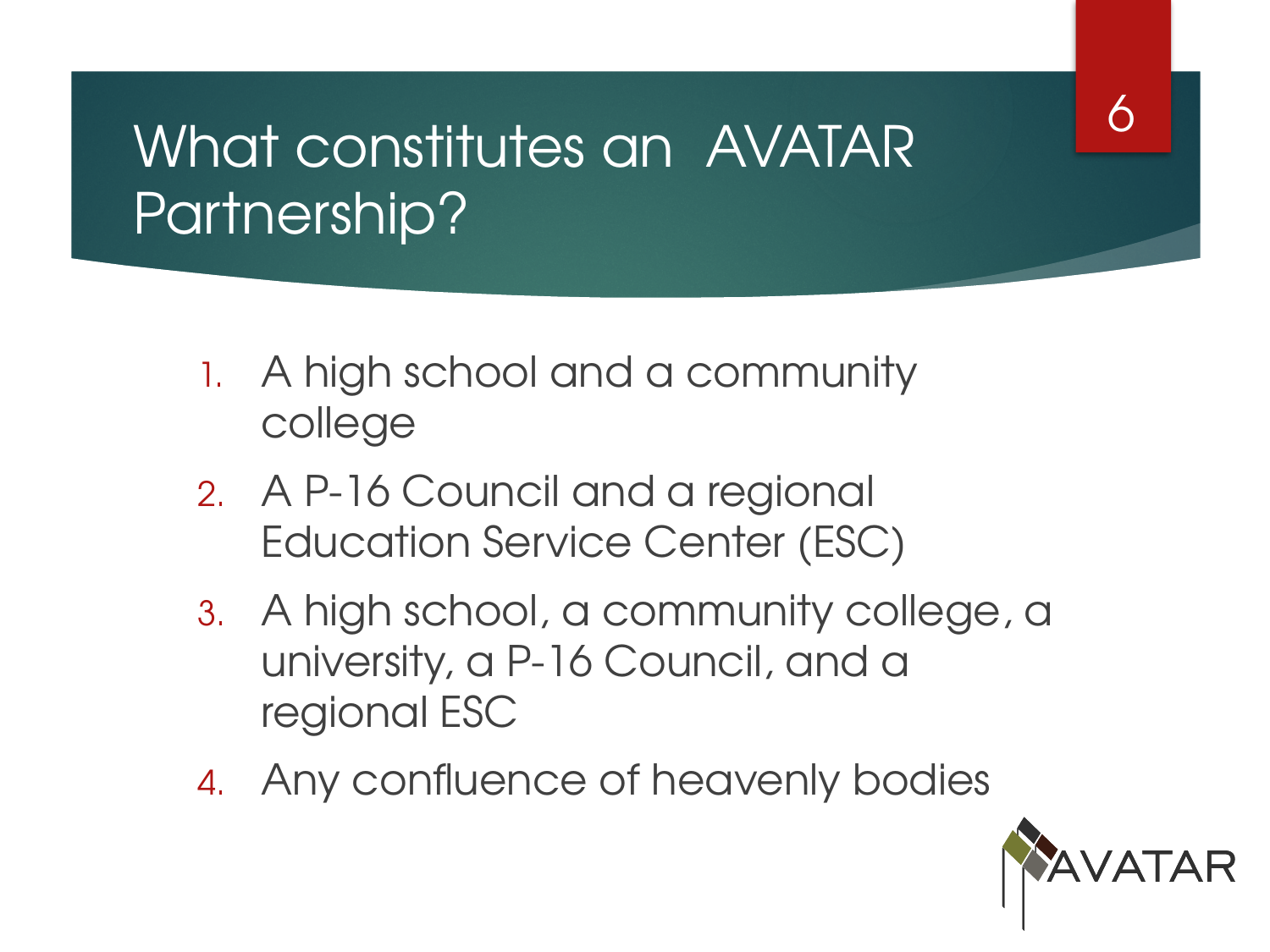

6
# What constitutes an  AVATAR Partnership?
A high school and a community   college
A P-16 Council and a regional Education Service Center (ESC)
A high school, a community college, a university, a P-16 Council, and a regional ESC
Any confluence of heavenly bodies